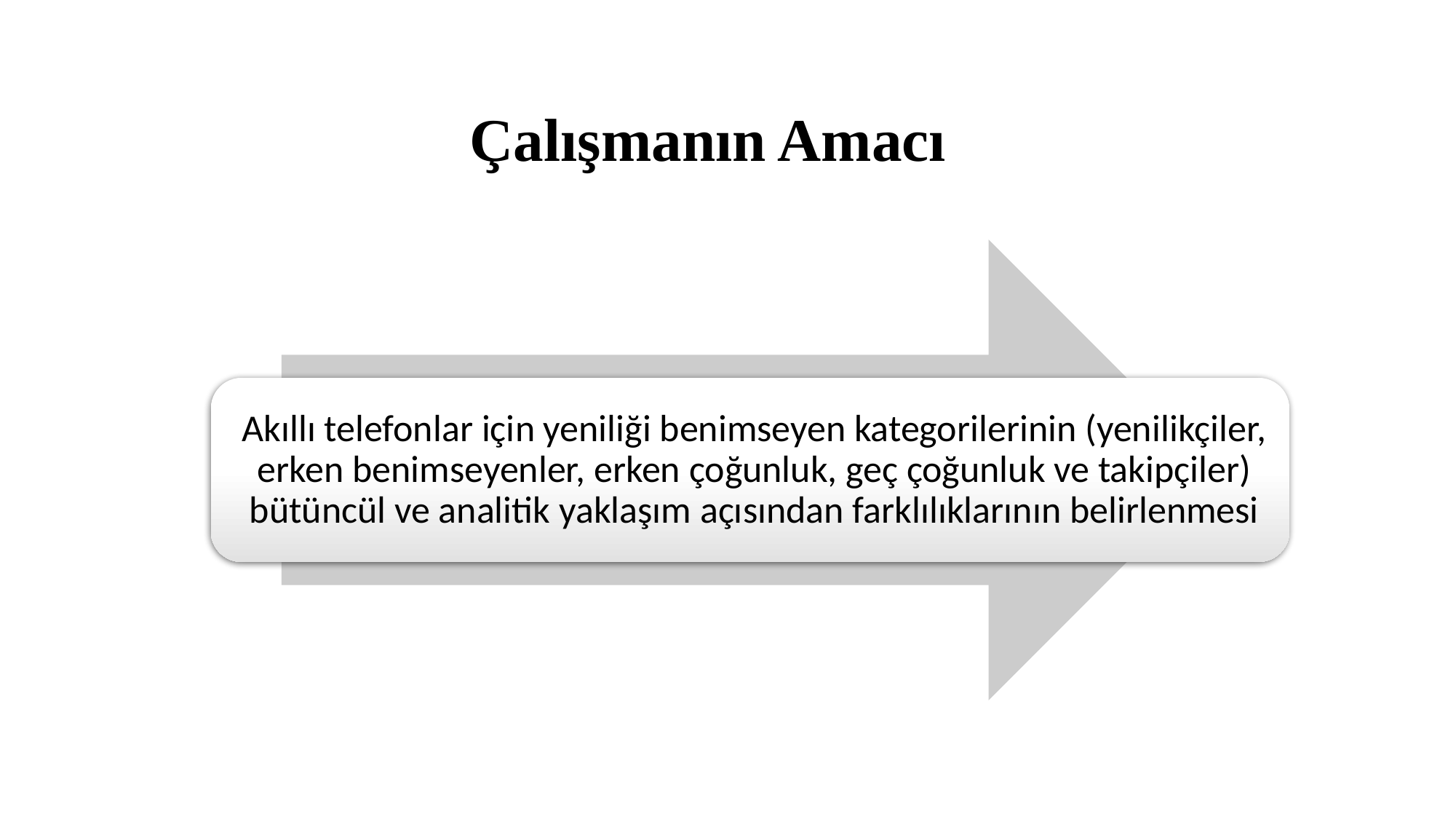

# Çalışmanın Amacı
Akıllı telefonlar için yeniliği benimseyen kategorilerinin (yenilikçiler, erken benimseyenler, erken çoğunluk, geç çoğunluk ve takipçiler) bütüncül ve analitik yaklaşım açısından farklılıklarının belirlenmesi